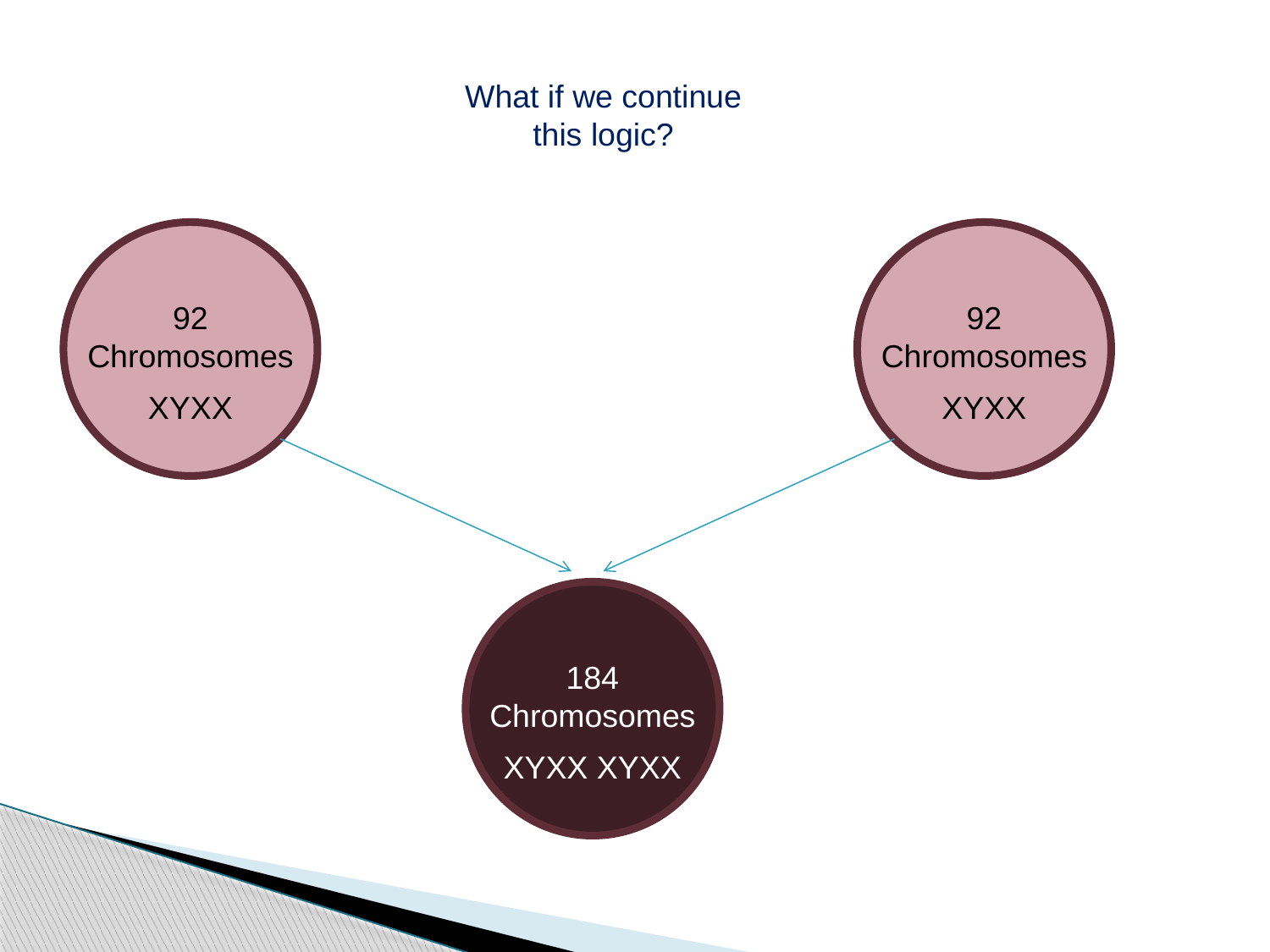

What if we continue this logic?

92 Chromosomes
92 Chromosomes
XYXX
XYXX

184 Chromosomes
XYXX XYXX